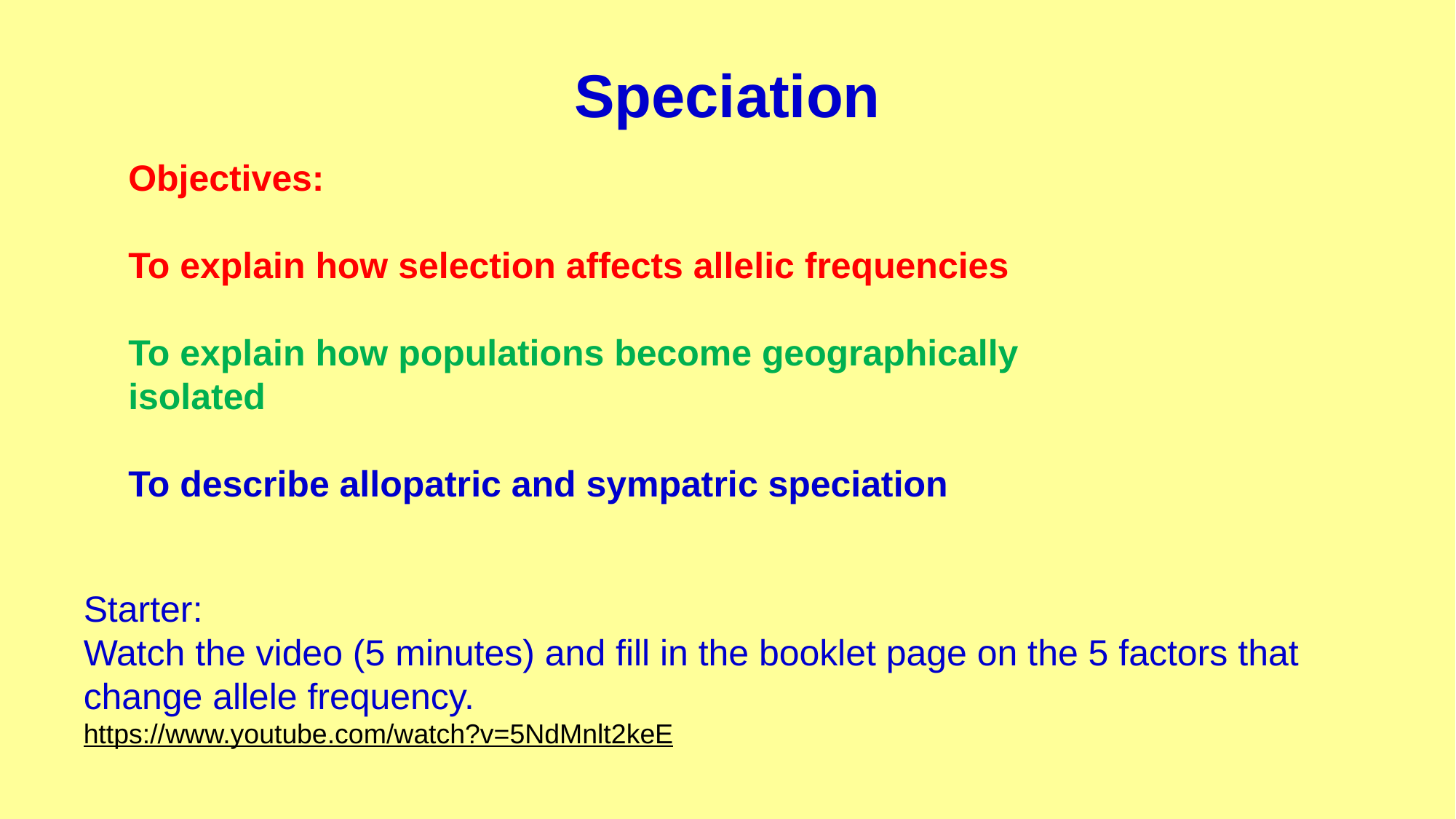

Speciation
Objectives:

To explain how selection affects allelic frequencies

To explain how populations become geographically isolated

To describe allopatric and sympatric speciation
Starter:
Watch the video (5 minutes) and fill in the booklet page on the 5 factors that change allele frequency.
https://www.youtube.com/watch?v=5NdMnlt2keE